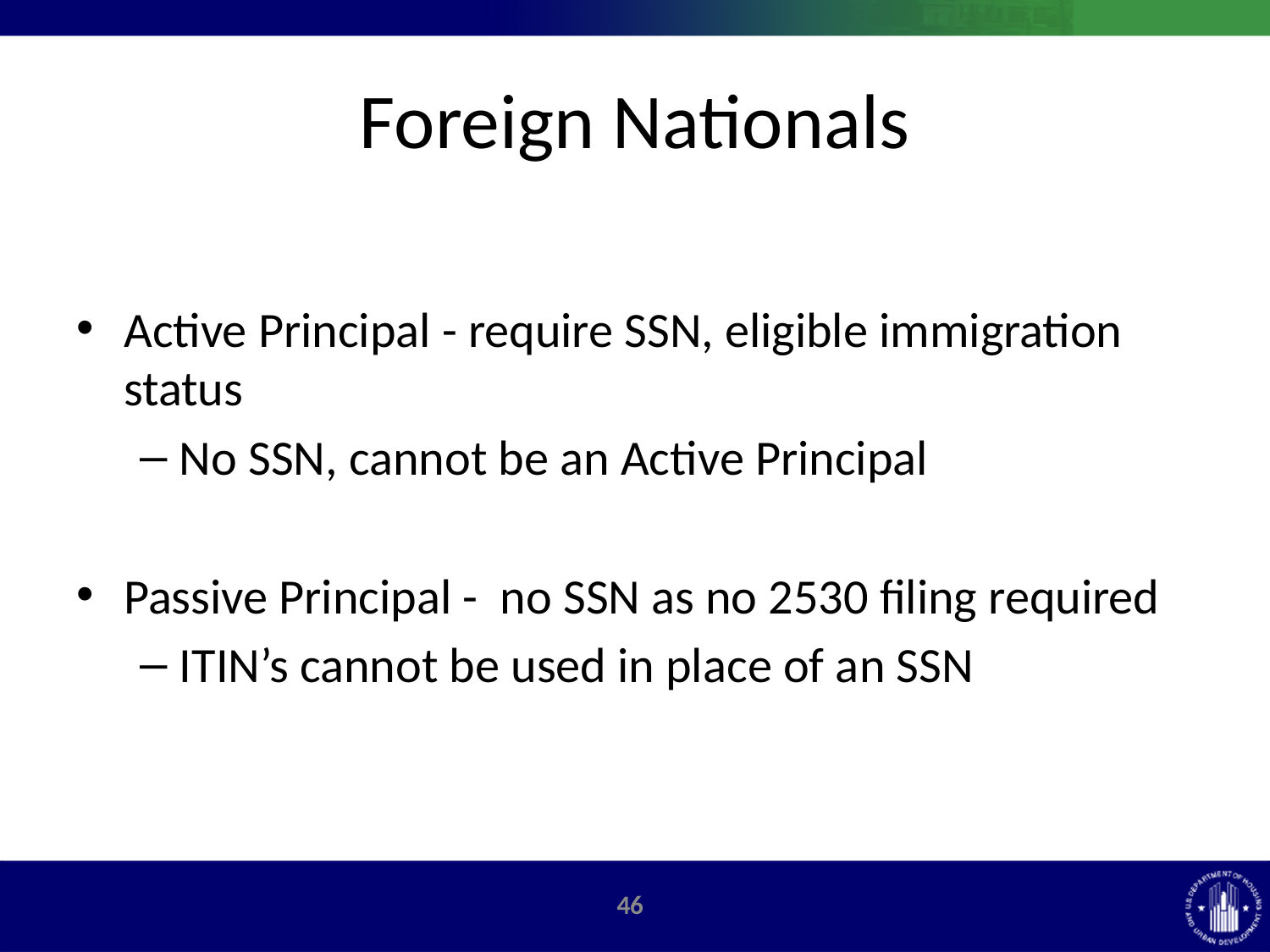

# Foreign Nationals

Active Principal - require SSN, eligible immigration status
No SSN, cannot be an Active Principal

Passive Principal -  no SSN as no 2530 filing required
ITIN’s cannot be used in place of an SSN

46